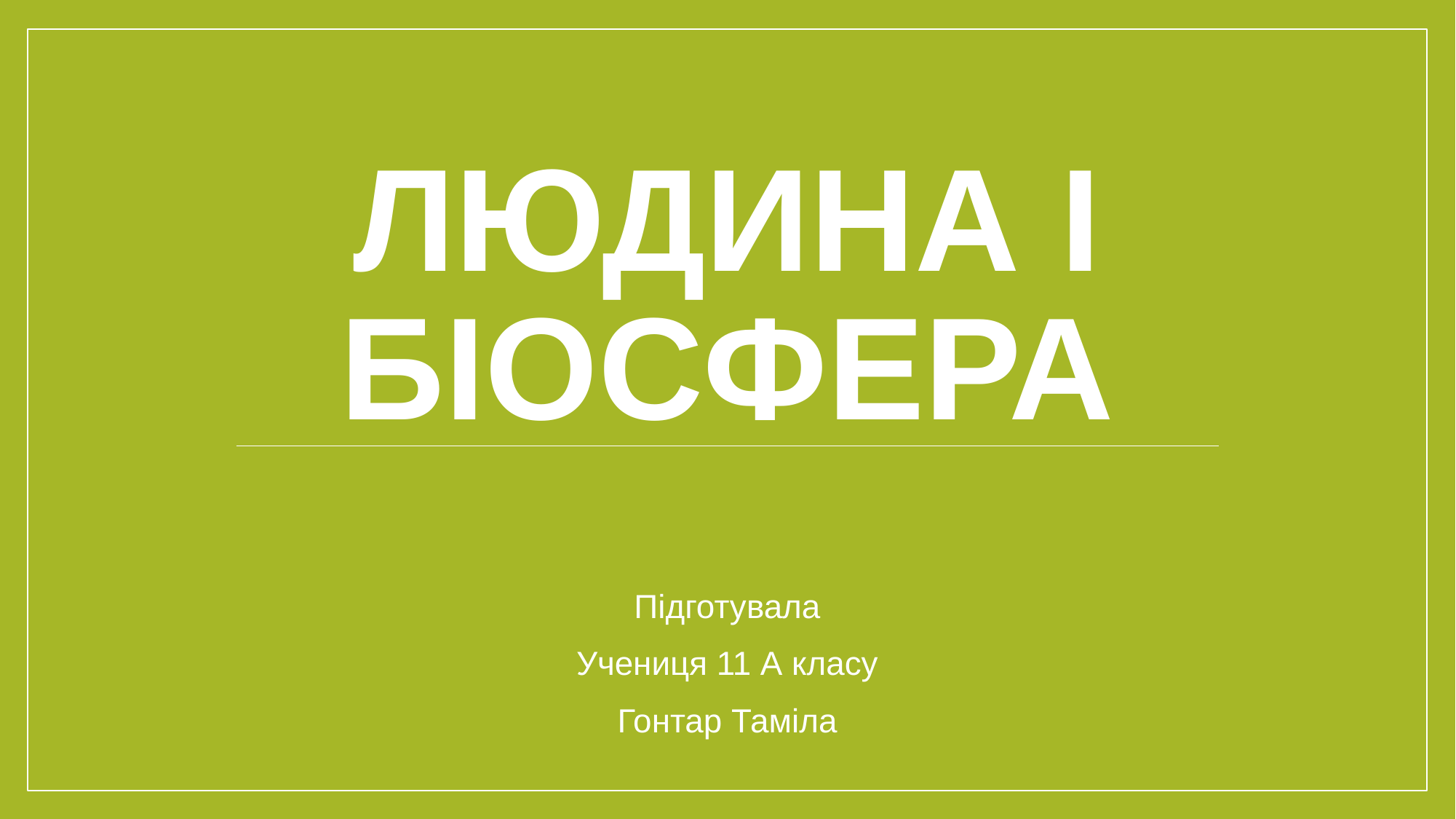

# Людина і біосфера
Підготувала
Учениця 11 А класу
Гонтар Таміла